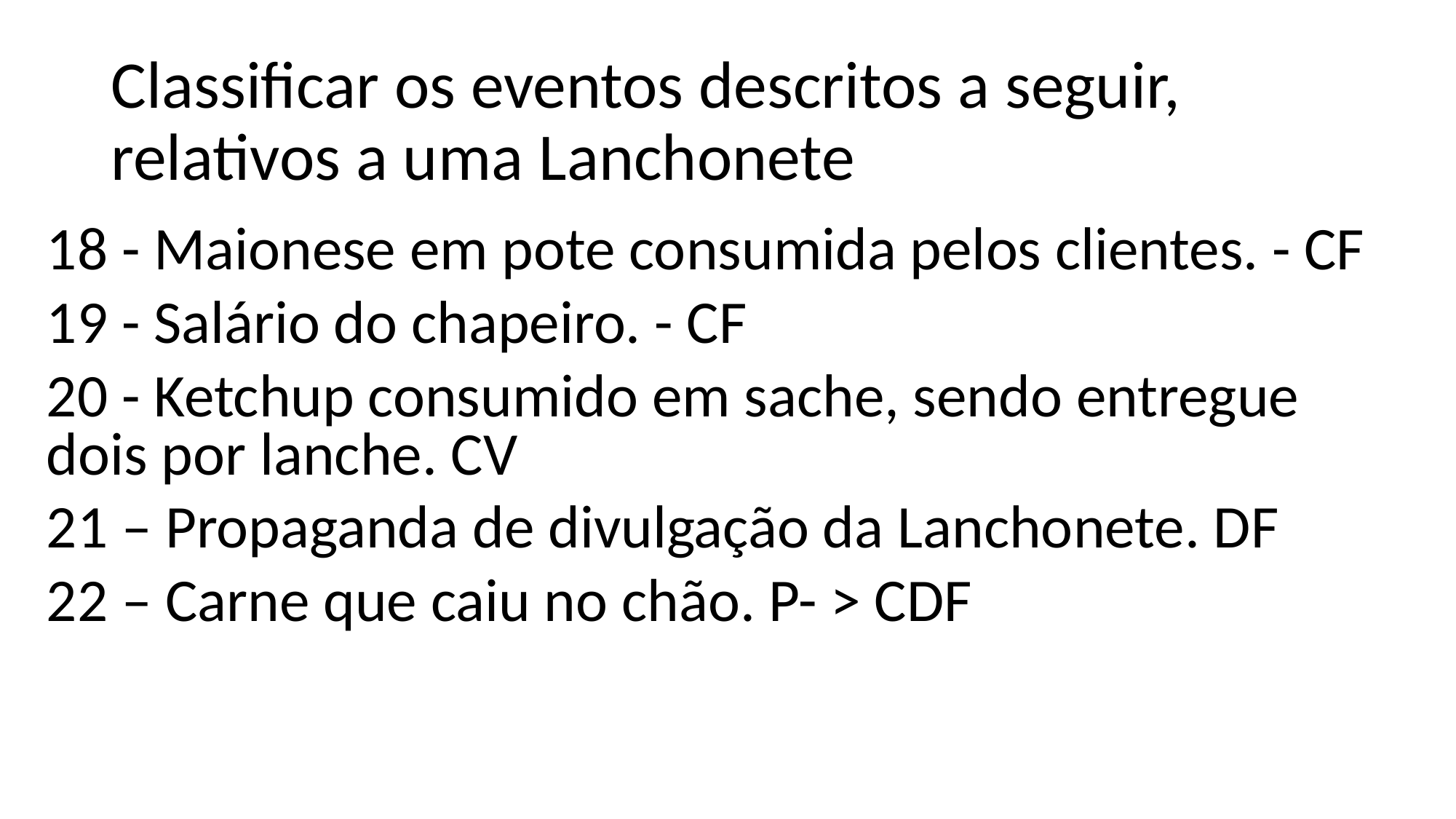

# Classificar os eventos descritos a seguir, relativos a uma Lanchonete
18 - Maionese em pote consumida pelos clientes. - CF
19 - Salário do chapeiro. - CF
20 - Ketchup consumido em sache, sendo entregue dois por lanche. CV
21 – Propaganda de divulgação da Lanchonete. DF
22 – Carne que caiu no chão. P- > CDF